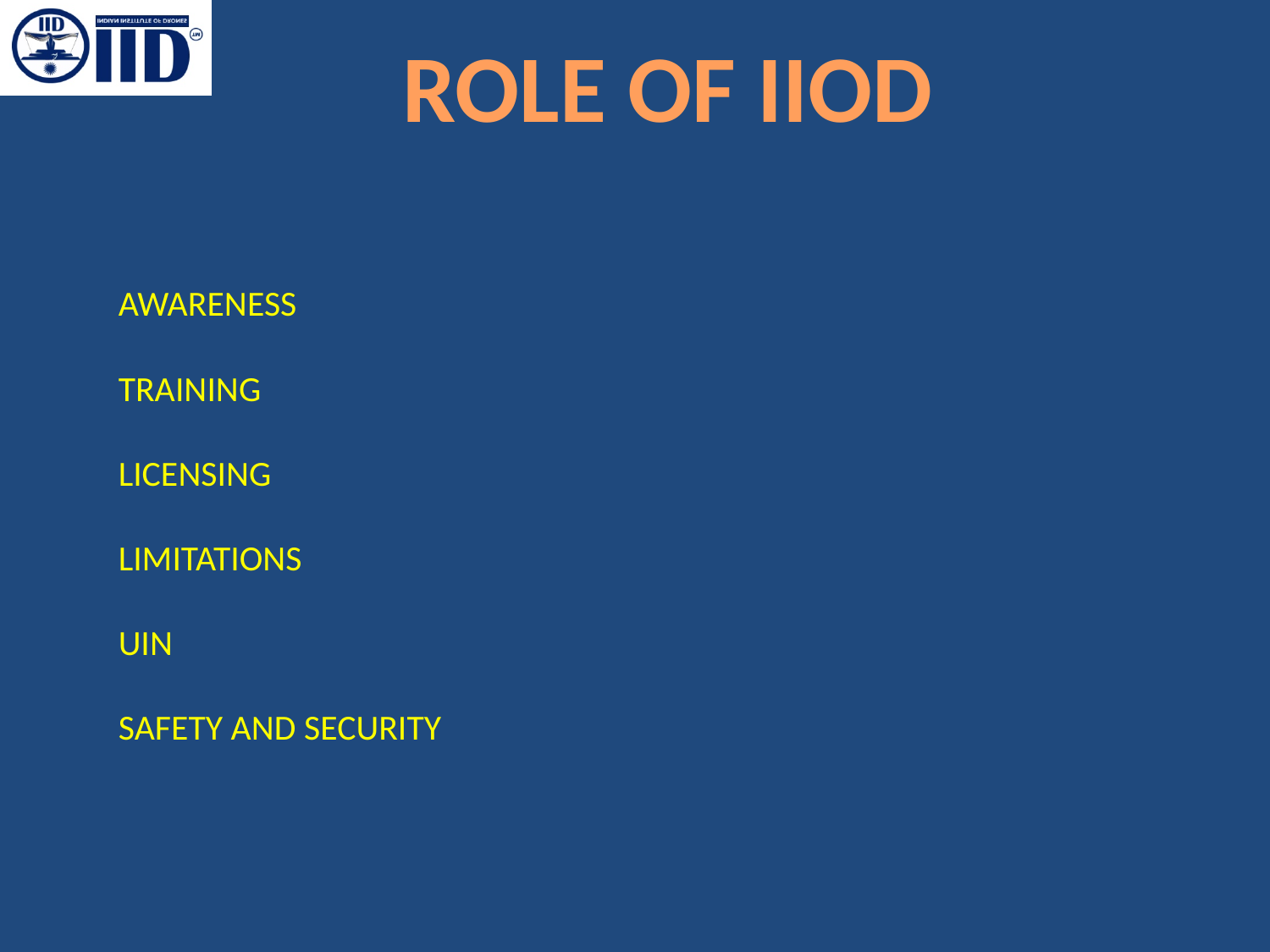

ROLE OF IIOD
AWARENESS

TRAINING

LICENSING

LIMITATIONS

UIN

SAFETY AND SECURITY